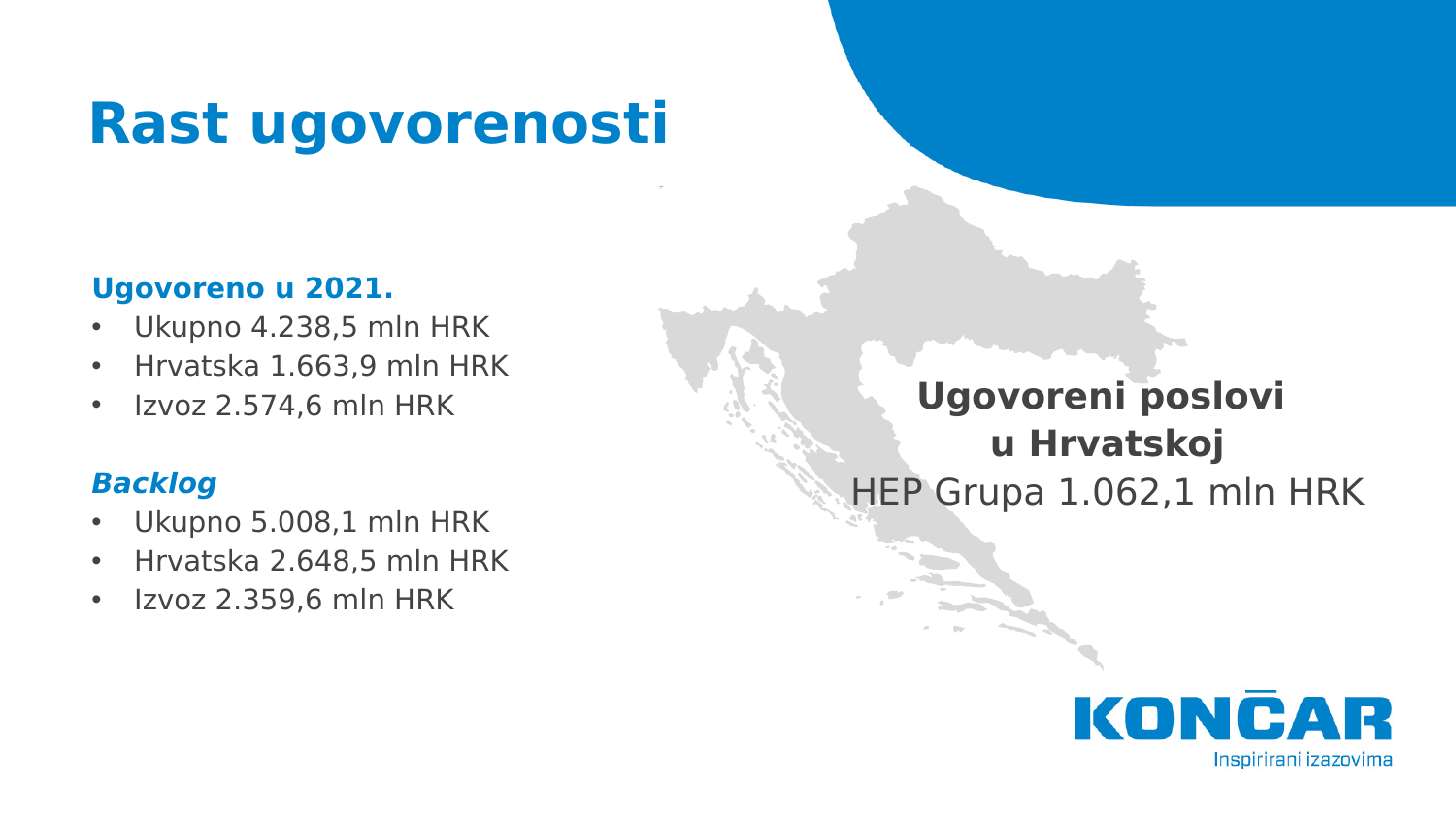

# Rast ugovorenosti

Ugovoreno u 2021.
Ukupno 4.238,5 mln HRK
Hrvatska 1.663,9 mln HRK
Izvoz 2.574,6 mln HRK

Backlog
Ukupno 5.008,1 mln HRK
Hrvatska 2.648,5 mln HRK
Izvoz 2.359,6 mln HRK
Ugovoreni poslovi
u Hrvatskoj
HEP Grupa 1.062,1 mln HRK